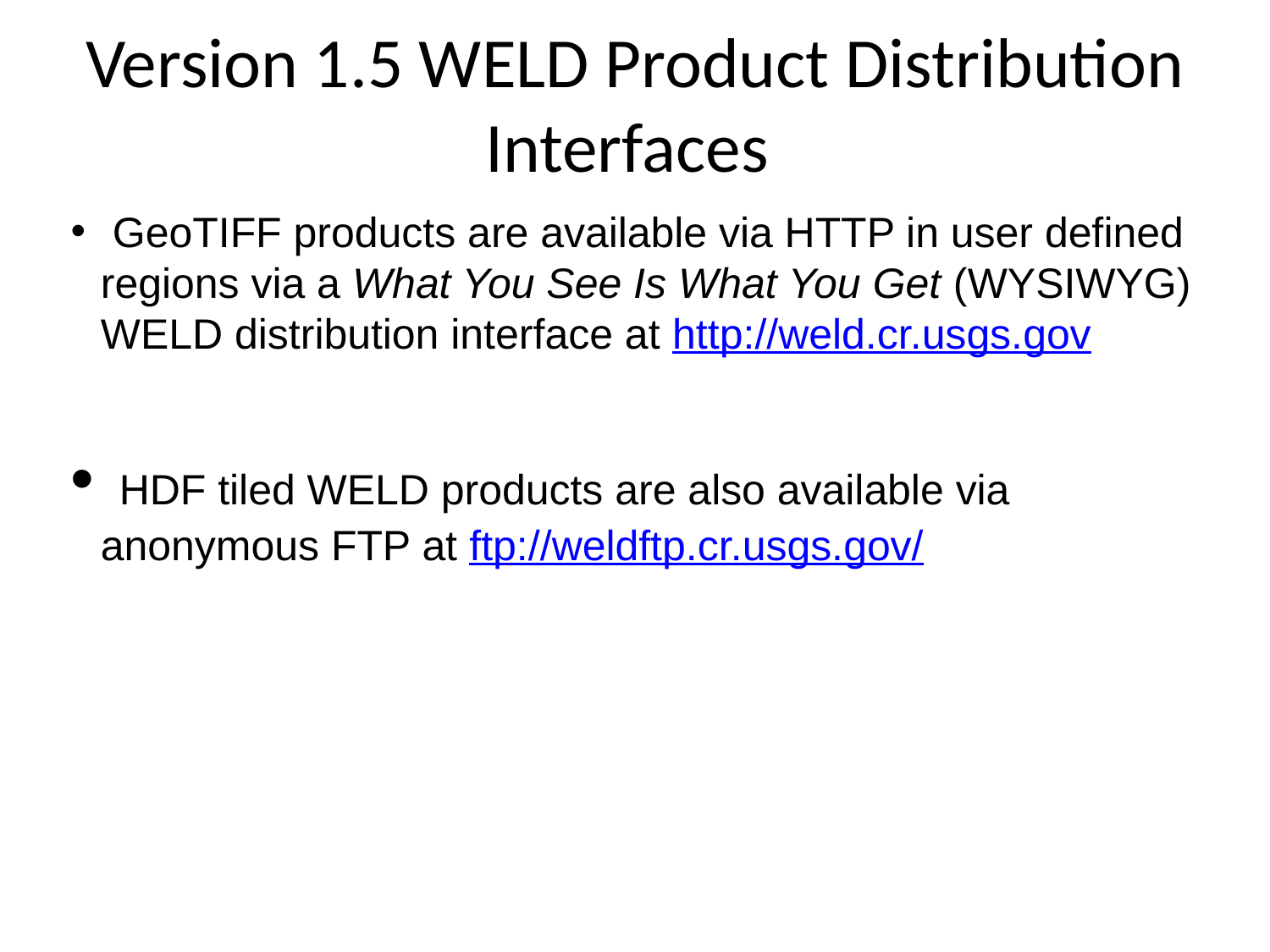

Version 1.5 WELD Product Distribution Interfaces

 GeoTIFF products are available via HTTP in user defined regions via a What You See Is What You Get (WYSIWYG) WELD distribution interface at http://weld.cr.usgs.gov

 HDF tiled WELD products are also available via anonymous FTP at ftp://weldftp.cr.usgs.gov/